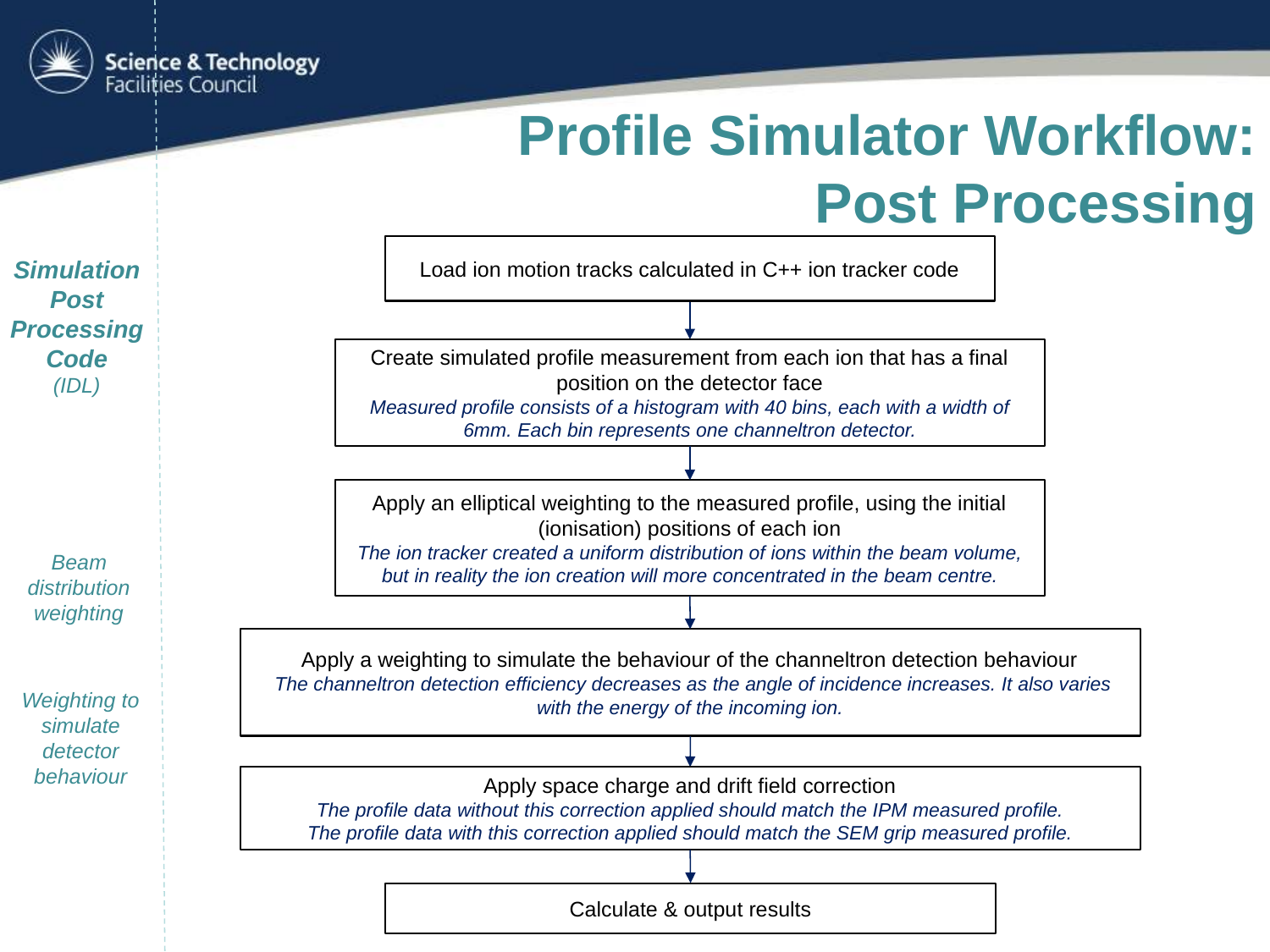

Profile Simulator Workflow:
Post Processing
Load ion motion tracks calculated in C++ ion tracker code
Simulation Post Processing
Code
(IDL)
Create simulated profile measurement from each ion that has a final position on the detector face
Measured profile consists of a histogram with 40 bins, each with a width of 6mm. Each bin represents one channeltron detector.
Apply an elliptical weighting to the measured profile, using the initial (ionisation) positions of each ion
The ion tracker created a uniform distribution of ions within the beam volume, but in reality the ion creation will more concentrated in the beam centre.
Beam distribution weighting
Apply a weighting to simulate the behaviour of the channeltron detection behaviour
 The channeltron detection efficiency decreases as the angle of incidence increases. It also varies with the energy of the incoming ion.
Weighting to simulate detector behaviour
Apply space charge and drift field correction
The profile data without this correction applied should match the IPM measured profile.
The profile data with this correction applied should match the SEM grip measured profile.
Calculate & output results